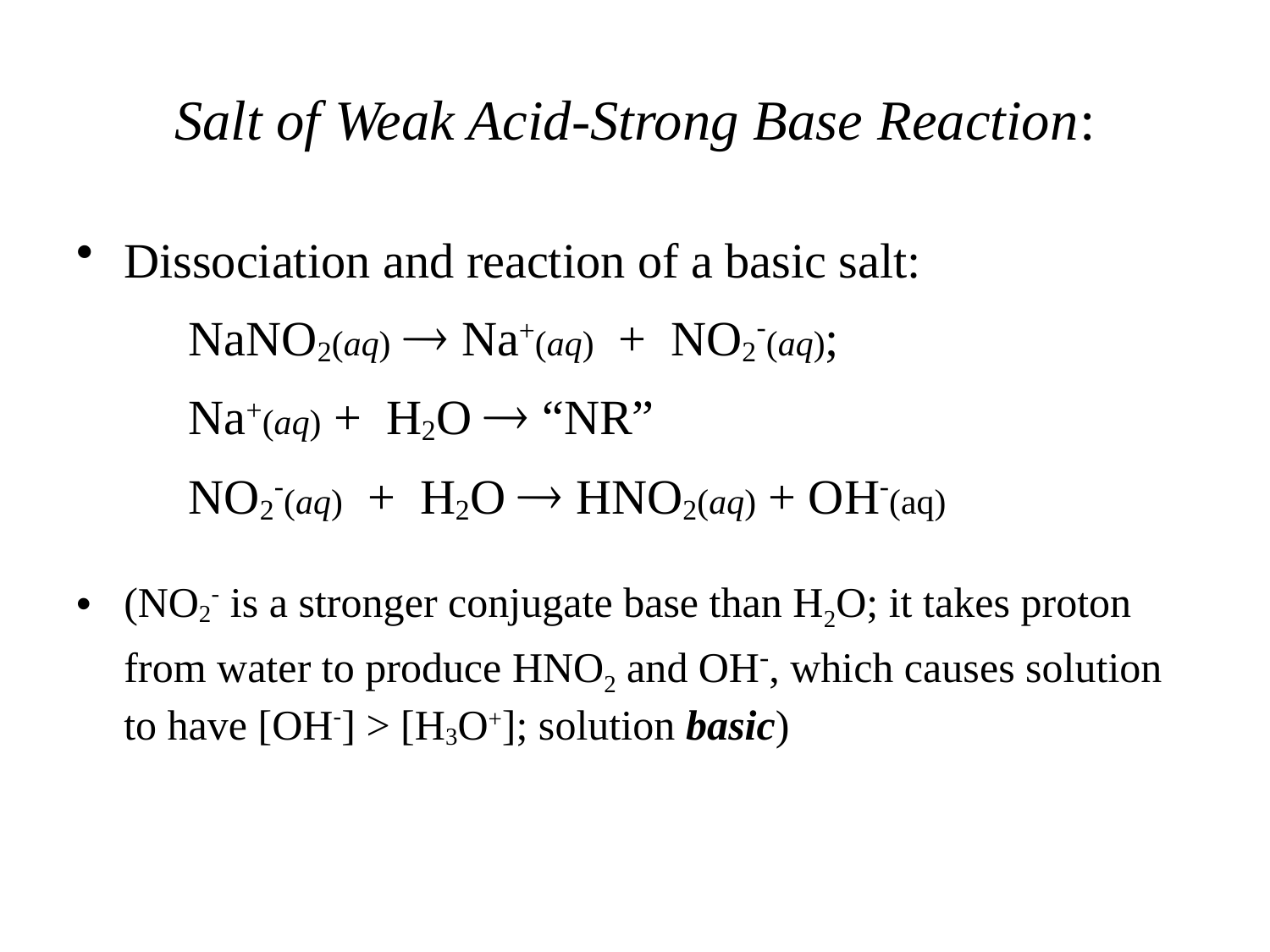

# Salt of Weak Acid-Strong Base Reaction:
Dissociation and reaction of a basic salt:
    NaNO2(aq) → Na+(aq)  +  NO2-(aq);
    Na+(aq) +  H2O → “NR”
    NO2-(aq)  +  H2O → HNO2(aq) + OH-(aq)

(NO2- is a stronger conjugate base than H2O; it takes proton from water to produce HNO2 and OH-, which causes solution to have [OH-] > [H3O+]; solution basic)